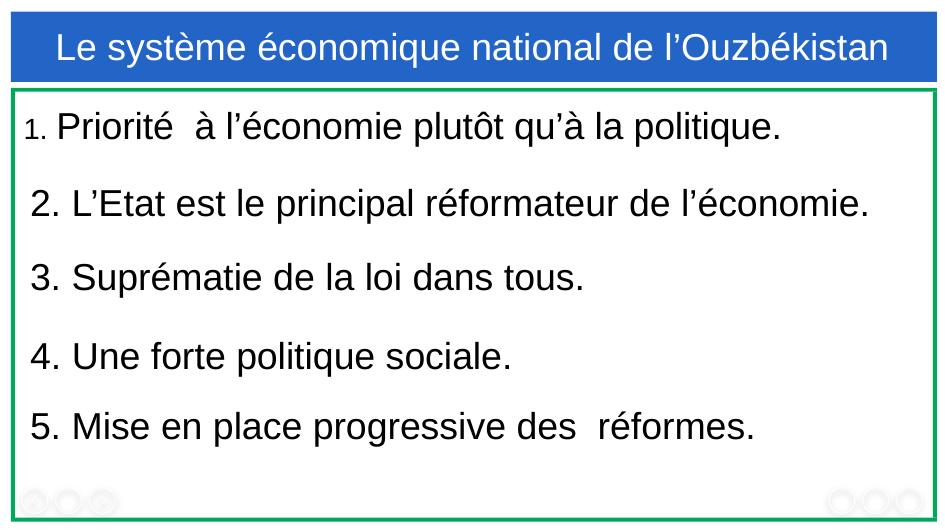

Le système économique national de l’Ouzbékistan
#
 1. Priorité  à l’économie plutôt qu’à la politique.
2. L’Etat est le principal réformateur de l’économie.
3. Suprématie de la loi dans tous. domaines.
4. Une forte politique sociale.
5. Mise en place progressive des  réformes.